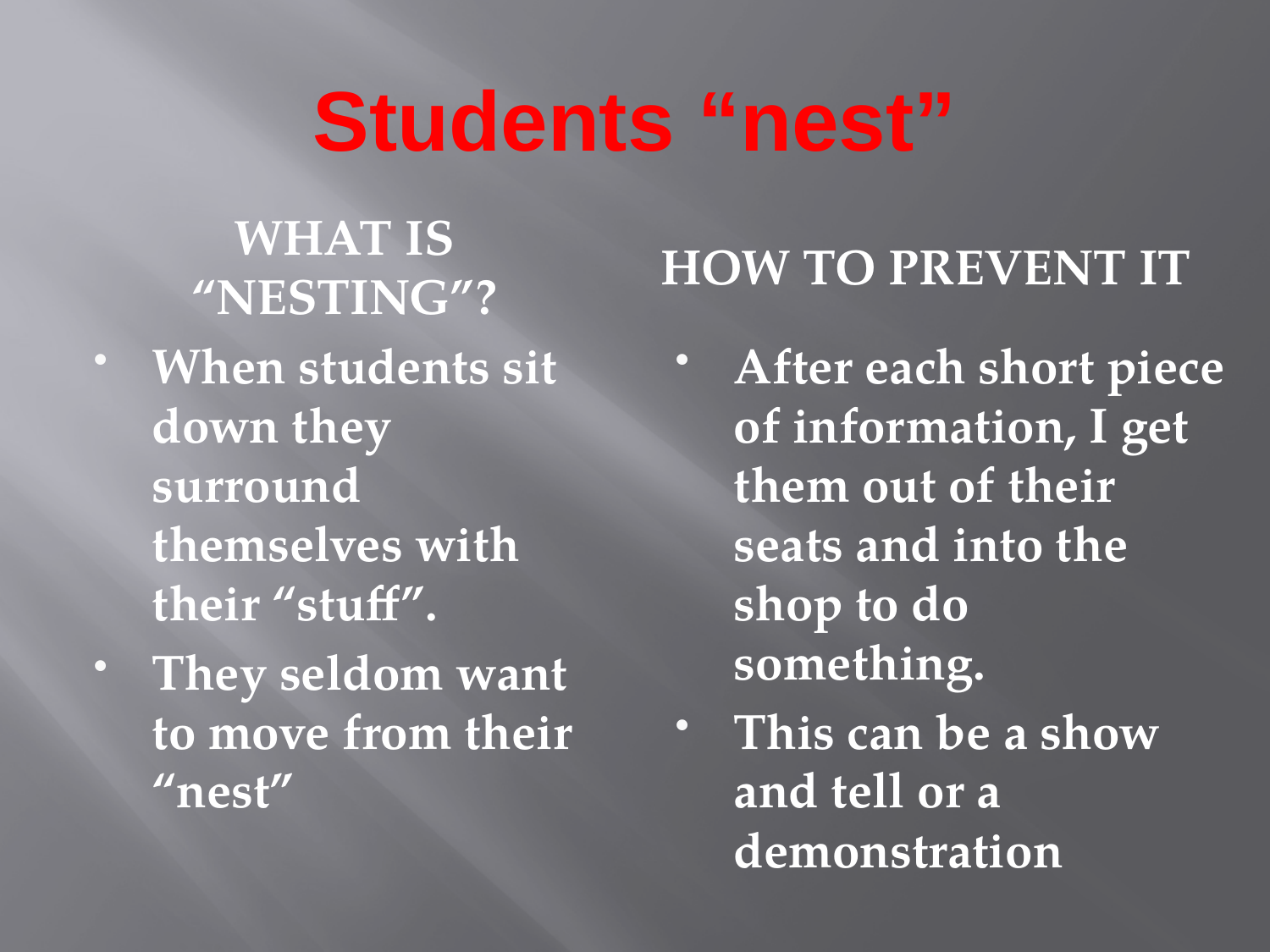

# Students “nest”
What IS “NESTING”?
How to prevent IT
When students sit down they surround themselves with their “stuff”.
They seldom want to move from their “nest”

After each short piece of information, I get them out of their seats and into the shop to do something.
This can be a show and tell or a demonstration